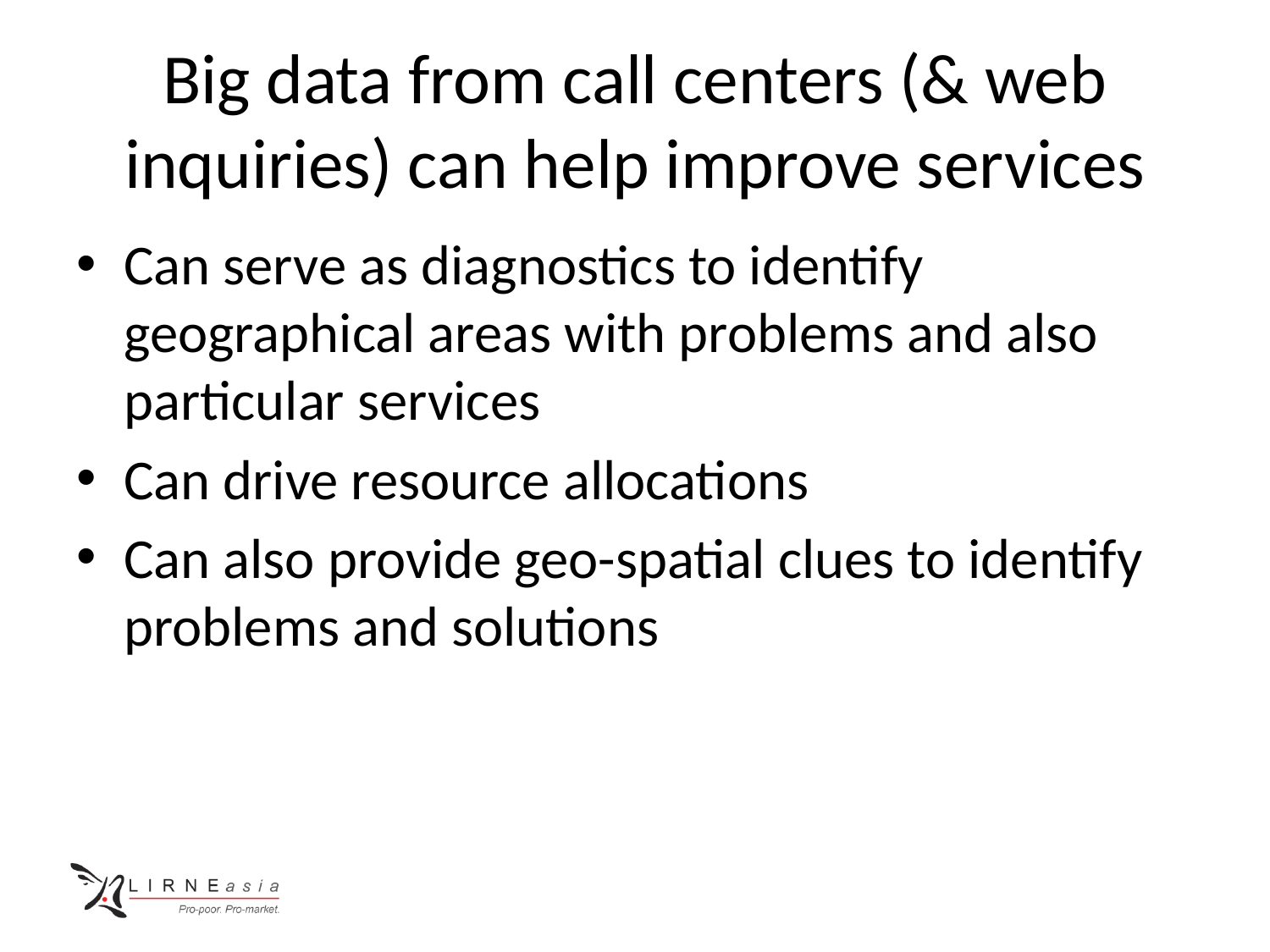

# Big data from call centers (& web inquiries) can help improve services
Can serve as diagnostics to identify geographical areas with problems and also particular services
Can drive resource allocations
Can also provide geo-spatial clues to identify problems and solutions